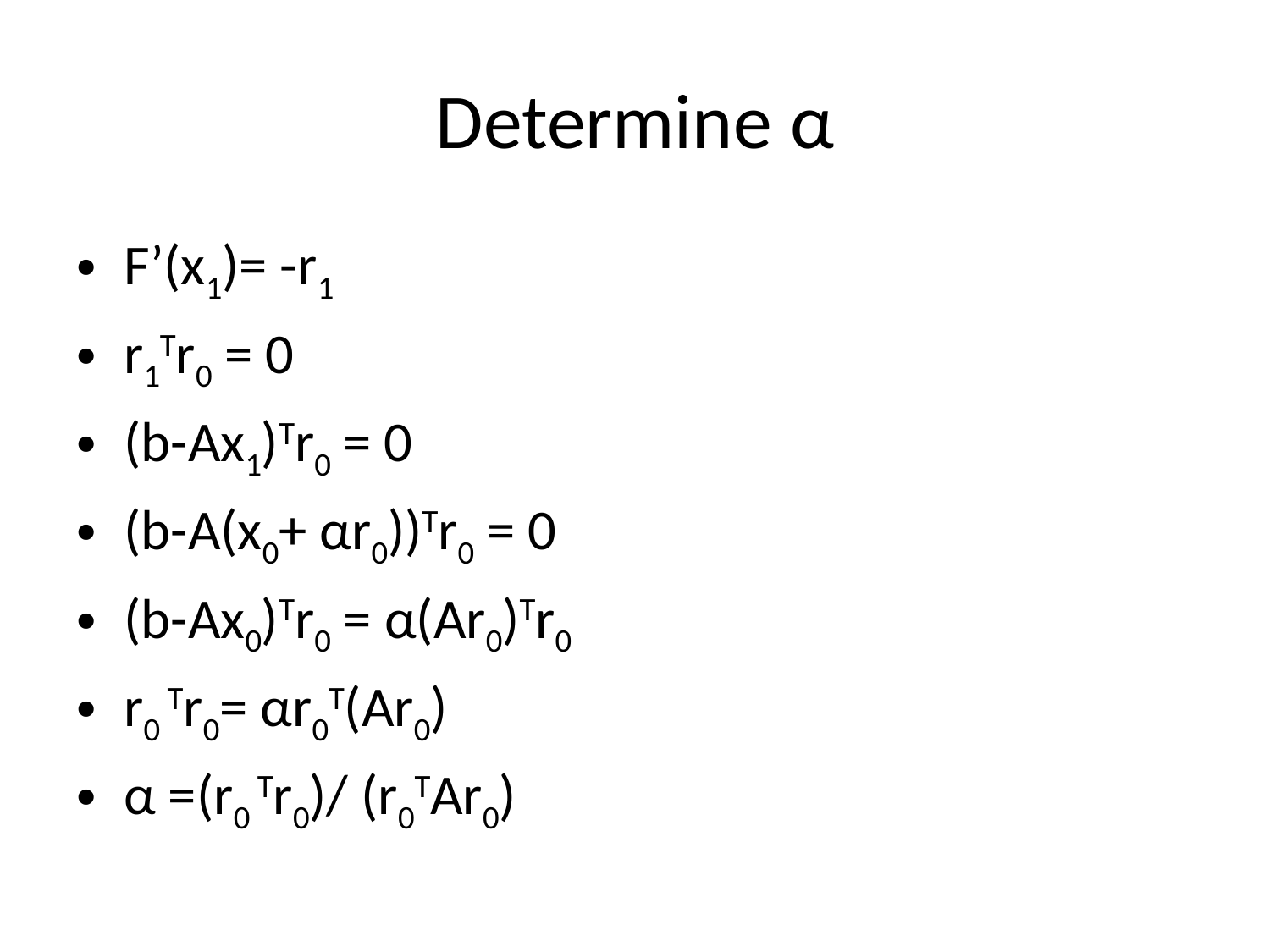

# Determine α
F’(x1)= -r1
r1Tr0 = 0
(b-Ax1)Tr0 = 0
(b-A(x0+ αr0))Tr0 = 0
(b-Ax0)Tr0 = α(Ar0)Tr0
r0 Tr0= αr0T(Ar0)
α =(r0 Tr0)/ (r0TAr0)